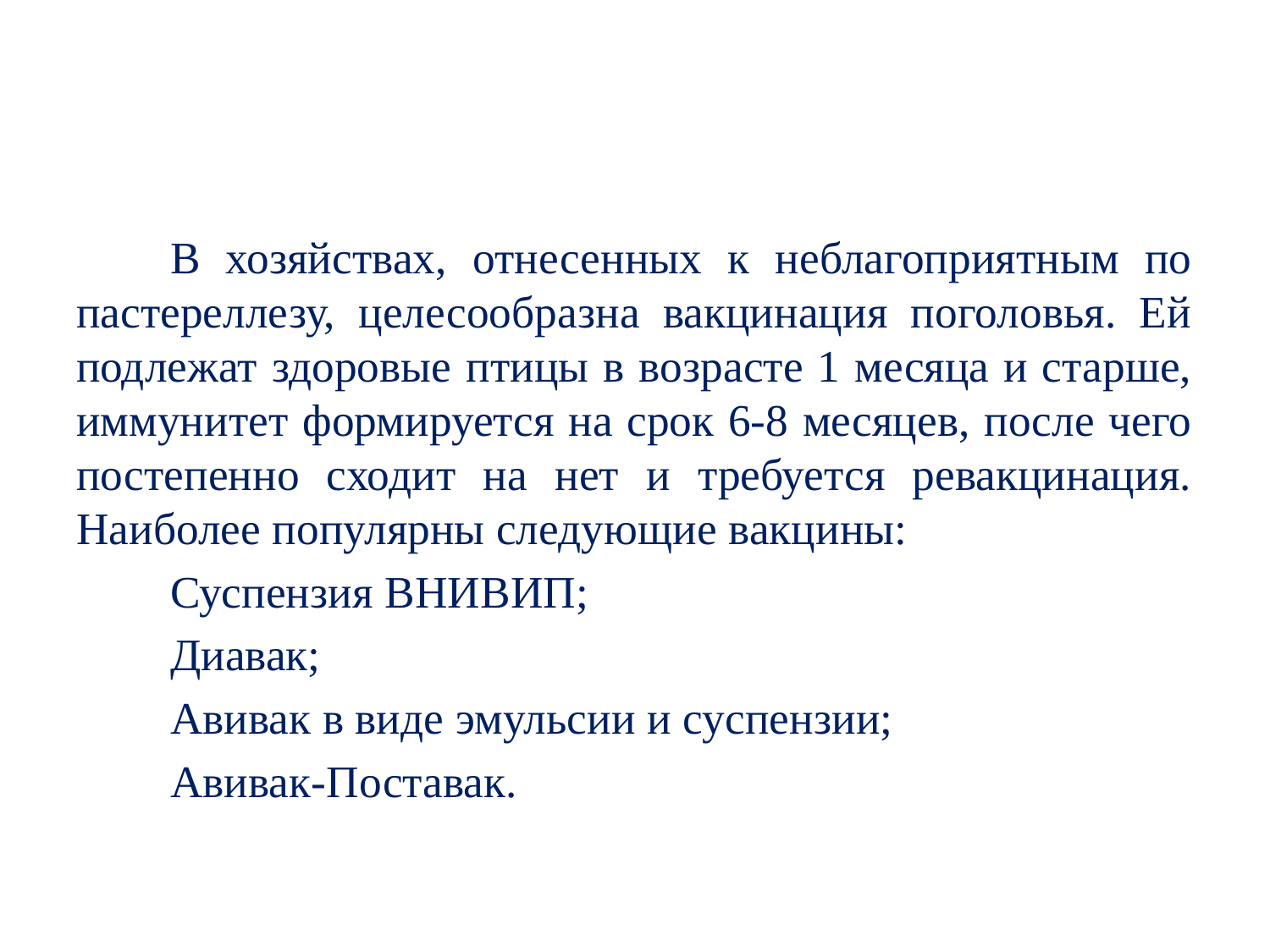

#
В хозяйствах, отнесенных к неблагоприятным по пастереллезу, целесообразна вакцинация поголовья. Ей подлежат здоровые птицы в возрасте 1 месяца и старше, иммунитет формируется на срок 6-8 месяцев, после чего постепенно сходит на нет и требуется ревакцинация. Наиболее популярны следующие вакцины:
Суспензия ВНИВИП;
Диавак;
Авивак в виде эмульсии и суспензии;
Авивак-Поставак.